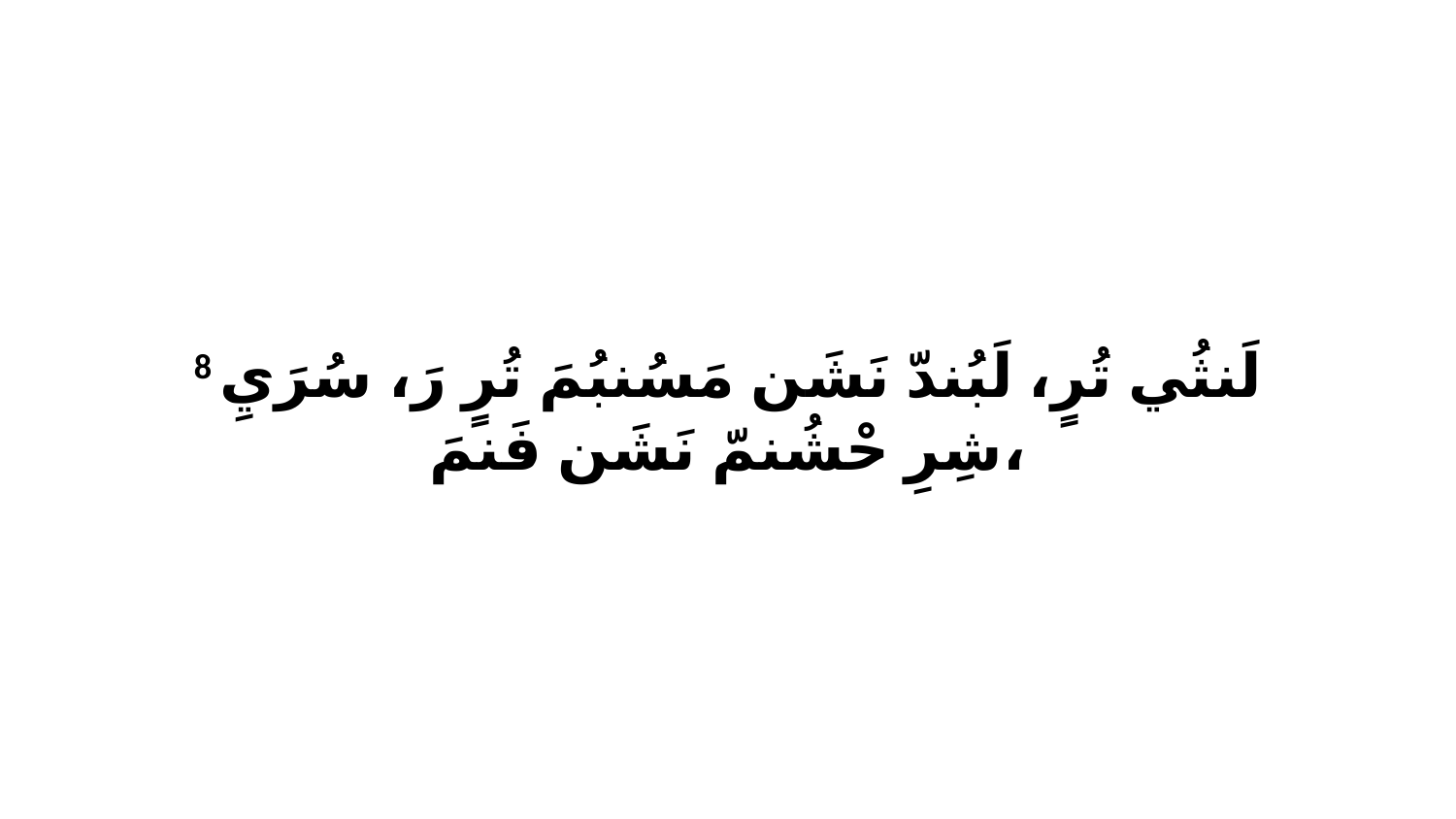

8 لَنثُي تُرٍ، لَبُندّ نَشَن مَسُنبُمَ تُرٍ رَ، سُرَيِ شِرِ حْشُنمّ نَشَن فَنمَ،